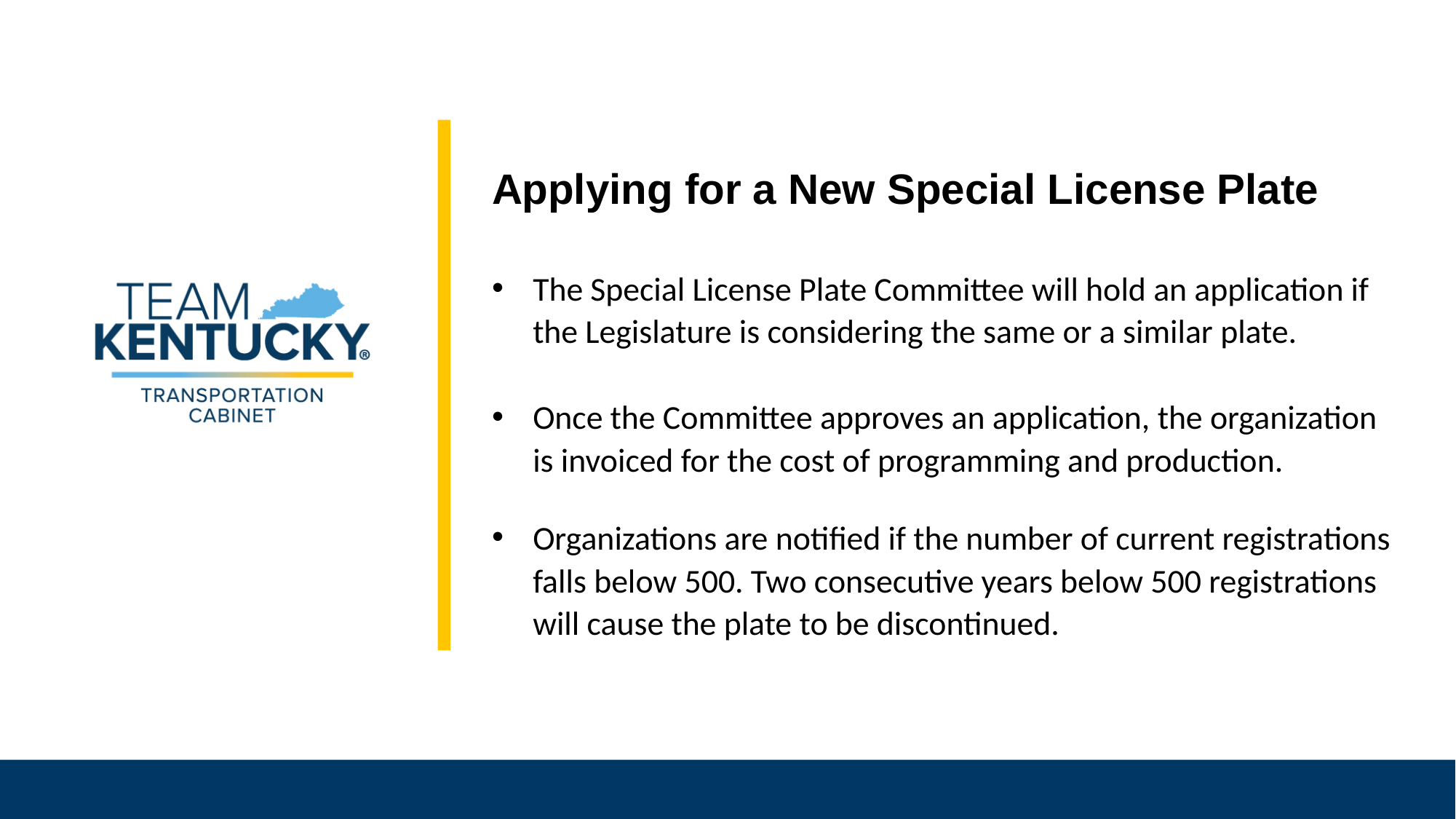

Applying for a New Special License Plate

The Special License Plate Committee will hold an application if the Legislature is considering the same or a similar plate.

Once the Committee approves an application, the organization is invoiced for the cost of programming and production.

Organizations are notified if the number of current registrations falls below 500. Two consecutive years below 500 registrations will cause the plate to be discontinued.